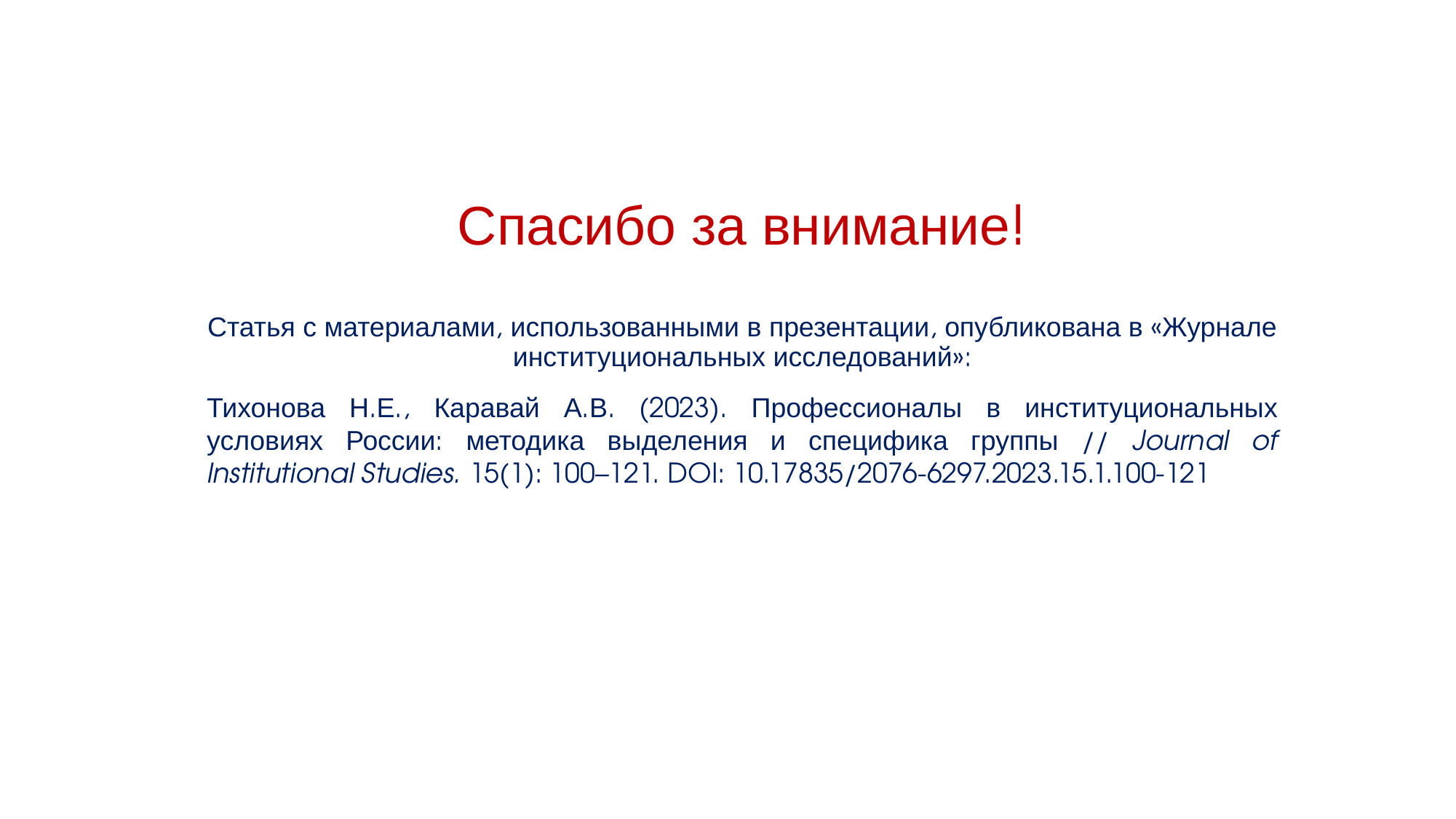

Спасибо за внимание!

Статья с материалами, использованными в презентации, опубликована в «Журнале институциональных исследований»:
Тихонова Н.Е., Каравай А.В. (2023). Профессионалы в институциональных условиях России: методика выделения и специфика группы // Journal of Institutional Studies. 15(1): 100–121. DOI: 10.17835/2076-6297.2023.15.1.100-121